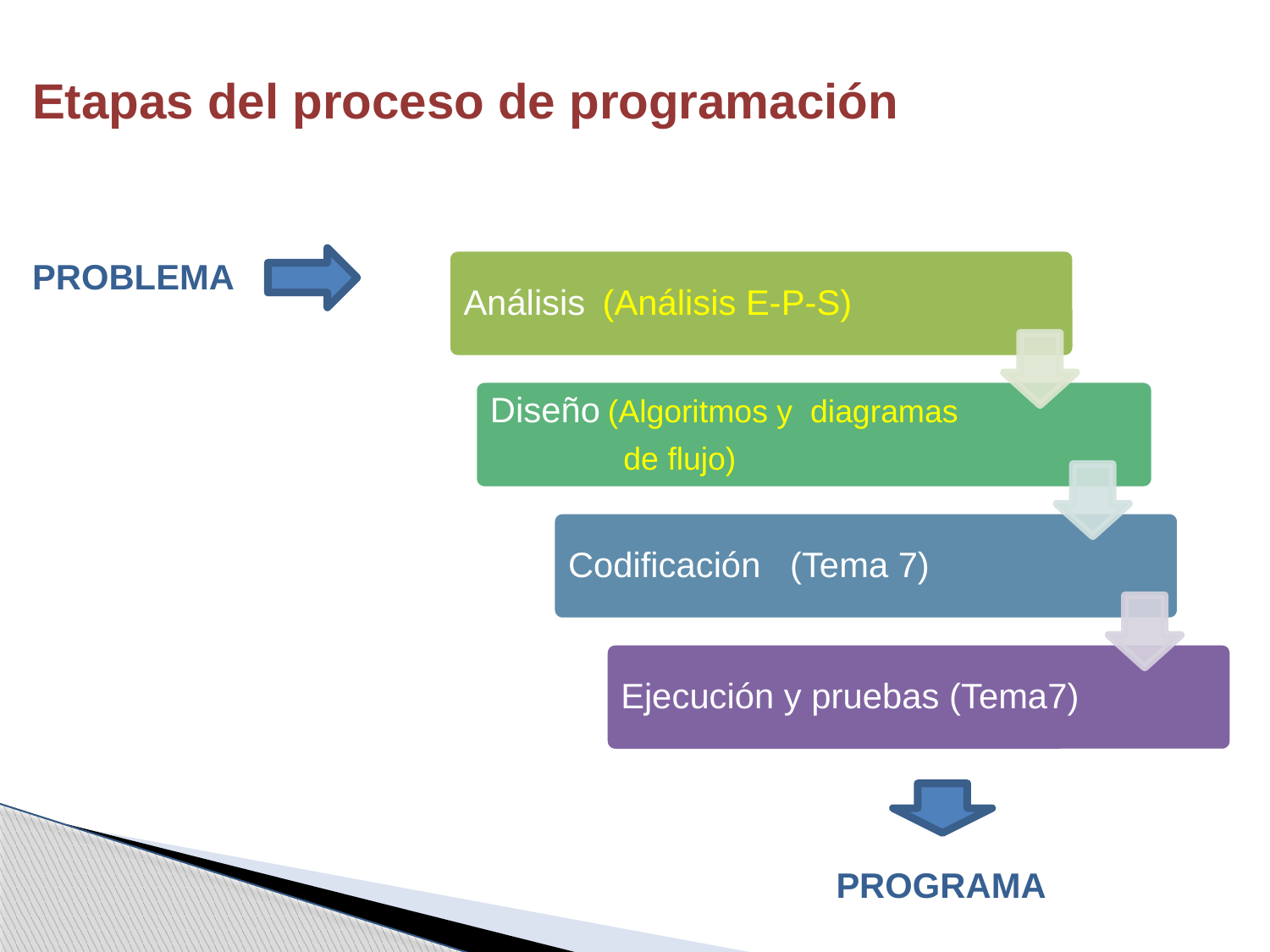

# Etapas del proceso de programación
PROBLEMA

Análisis  (Análisis E-P-S)
Diseño (Algoritmos y  diagramas
               de flujo)
Codificación   (Tema 7)
Ejecución y pruebas (Tema7)

PROGRAMA